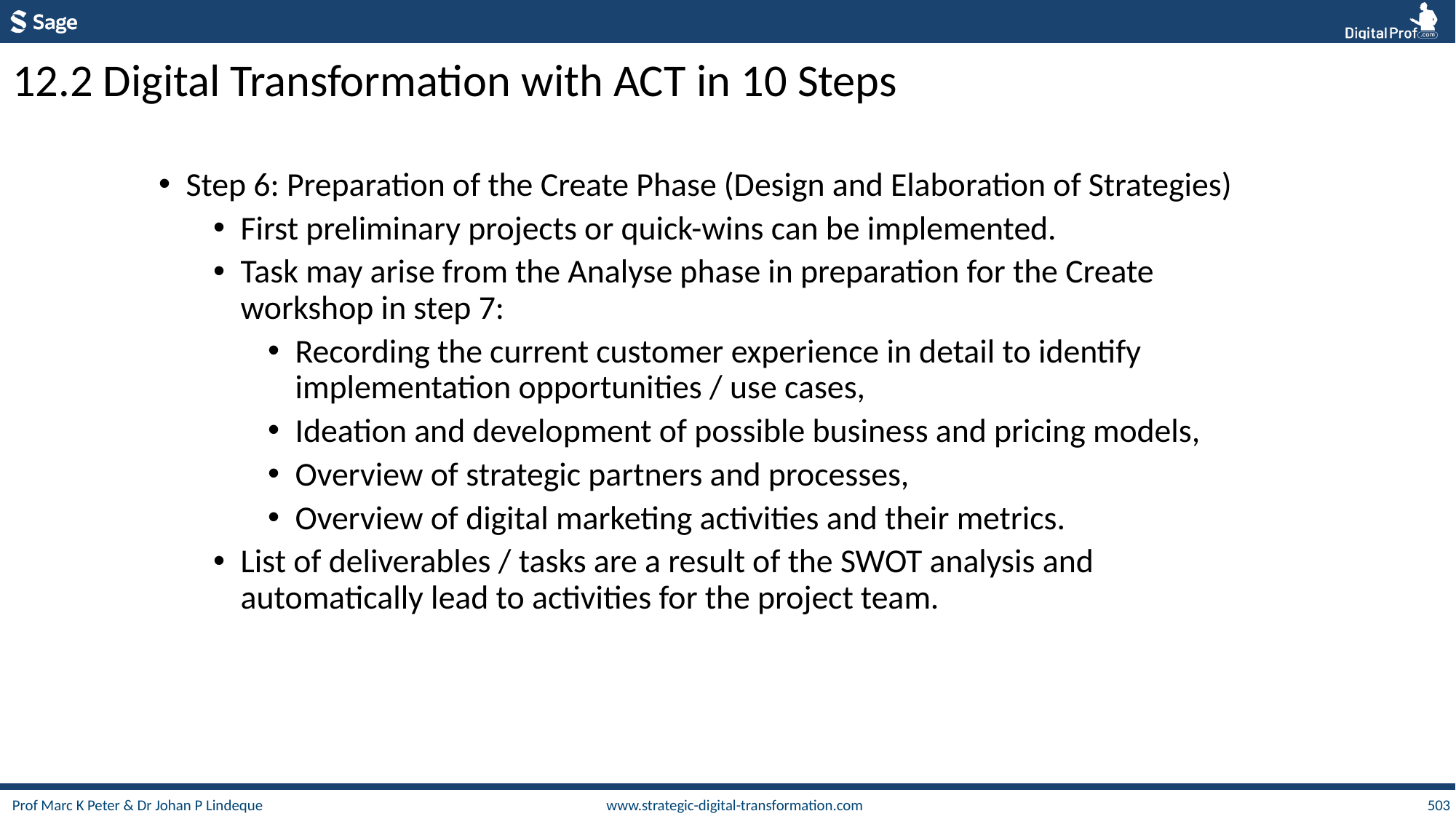

12.2 Digital Transformation with ACT in 10 Steps
Step 6: Preparation of the Create Phase (Design and Elaboration of Strategies)
First preliminary projects or quick-wins can be implemented.
Task may arise from the Analyse phase in preparation for the Create workshop in step 7:
Recording the current customer experience in detail to identify implementation opportunities / use cases,
Ideation and development of possible business and pricing models,
Overview of strategic partners and processes,
Overview of digital marketing activities and their metrics.
List of deliverables / tasks are a result of the SWOT analysis and automatically lead to activities for the project team.
503